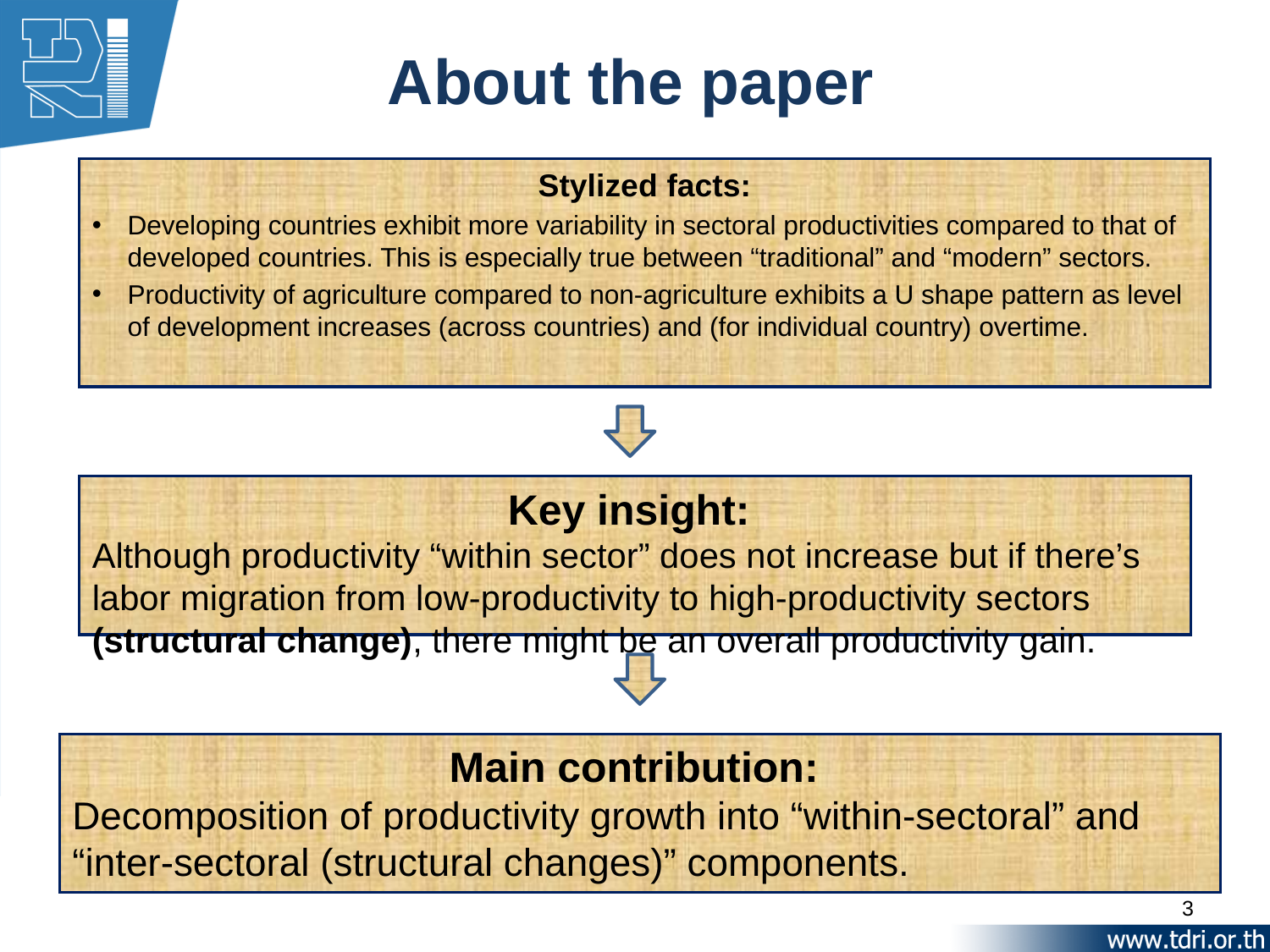

# About the paper
Stylized facts:
Developing countries exhibit more variability in sectoral productivities compared to that of developed countries. This is especially true between “traditional” and “modern” sectors.
Productivity of agriculture compared to non-agriculture exhibits a U shape pattern as level of development increases (across countries) and (for individual country) overtime.

Key insight:
Although productivity “within sector” does not increase but if there’s labor migration from low-productivity to high-productivity sectors (structural change), there might be an overall productivity gain.

Main contribution:
Decomposition of productivity growth into “within-sectoral” and “inter-sectoral (structural changes)” components.
3